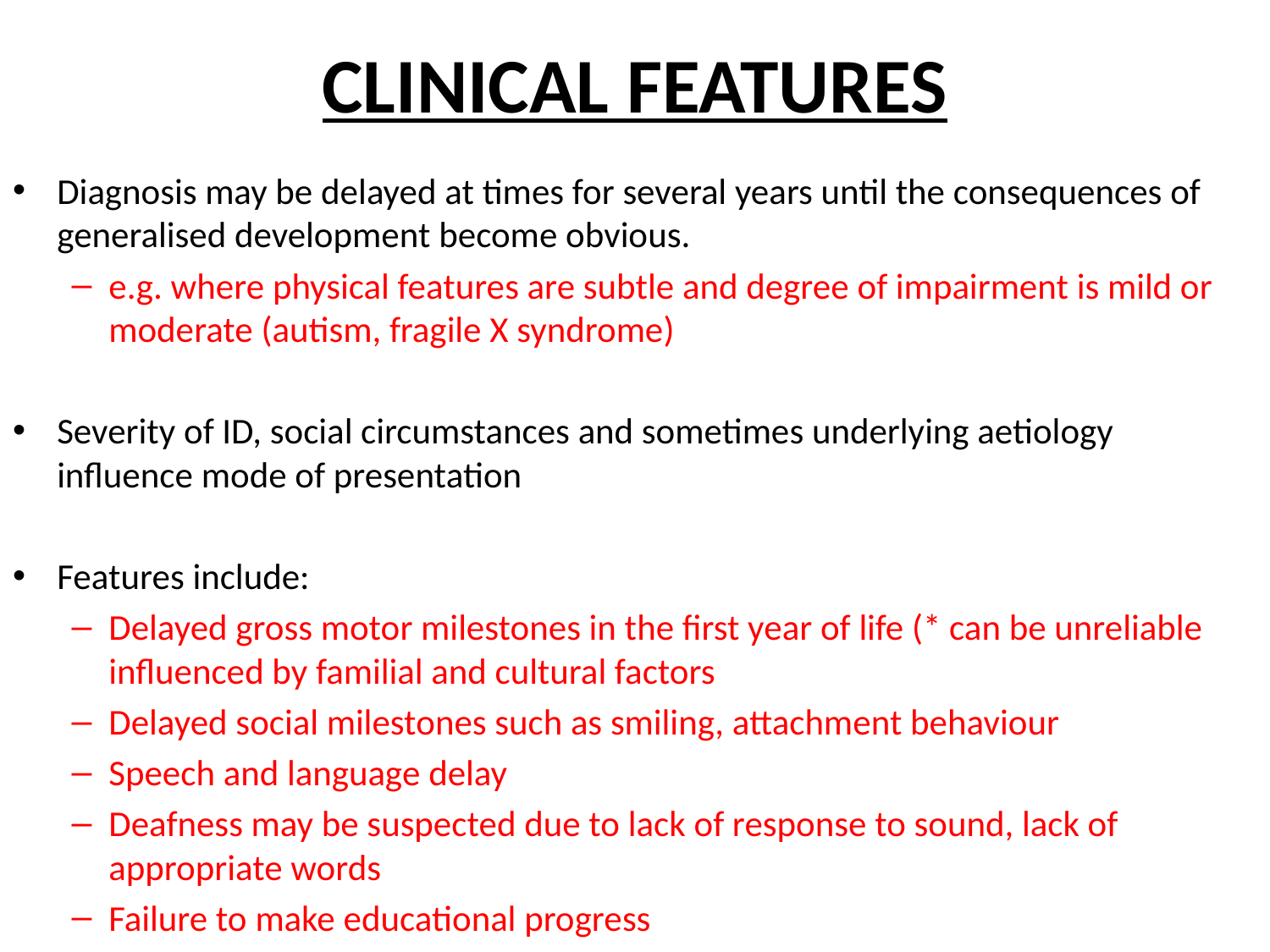

# CLINICAL FEATURES
Diagnosis may be delayed at times for several years until the consequences of generalised development become obvious.
e.g. where physical features are subtle and degree of impairment is mild or moderate (autism, fragile X syndrome)

Severity of ID, social circumstances and sometimes underlying aetiology influence mode of presentation

Features include:
Delayed gross motor milestones in the first year of life (* can be unreliable influenced by familial and cultural factors
Delayed social milestones such as smiling, attachment behaviour
Speech and language delay
Deafness may be suspected due to lack of response to sound, lack of appropriate words
Failure to make educational progress